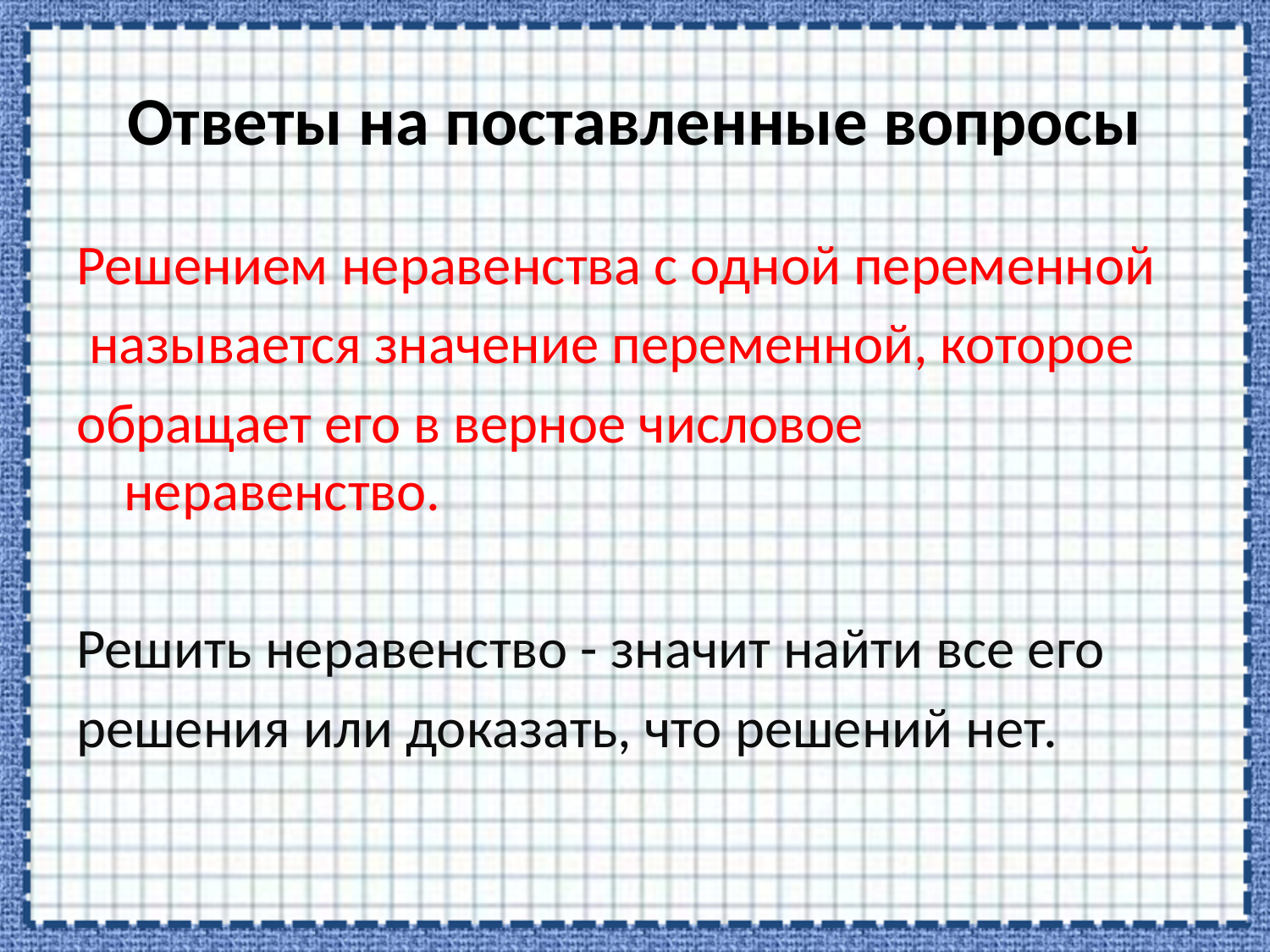

# Ответы на поставленные вопросы
Решением неравенства с одной переменной
 называется значение переменной, которое
обращает его в верное числовое неравенство.

Решить неравенство - значит найти все его
решения или доказать, что решений нет.